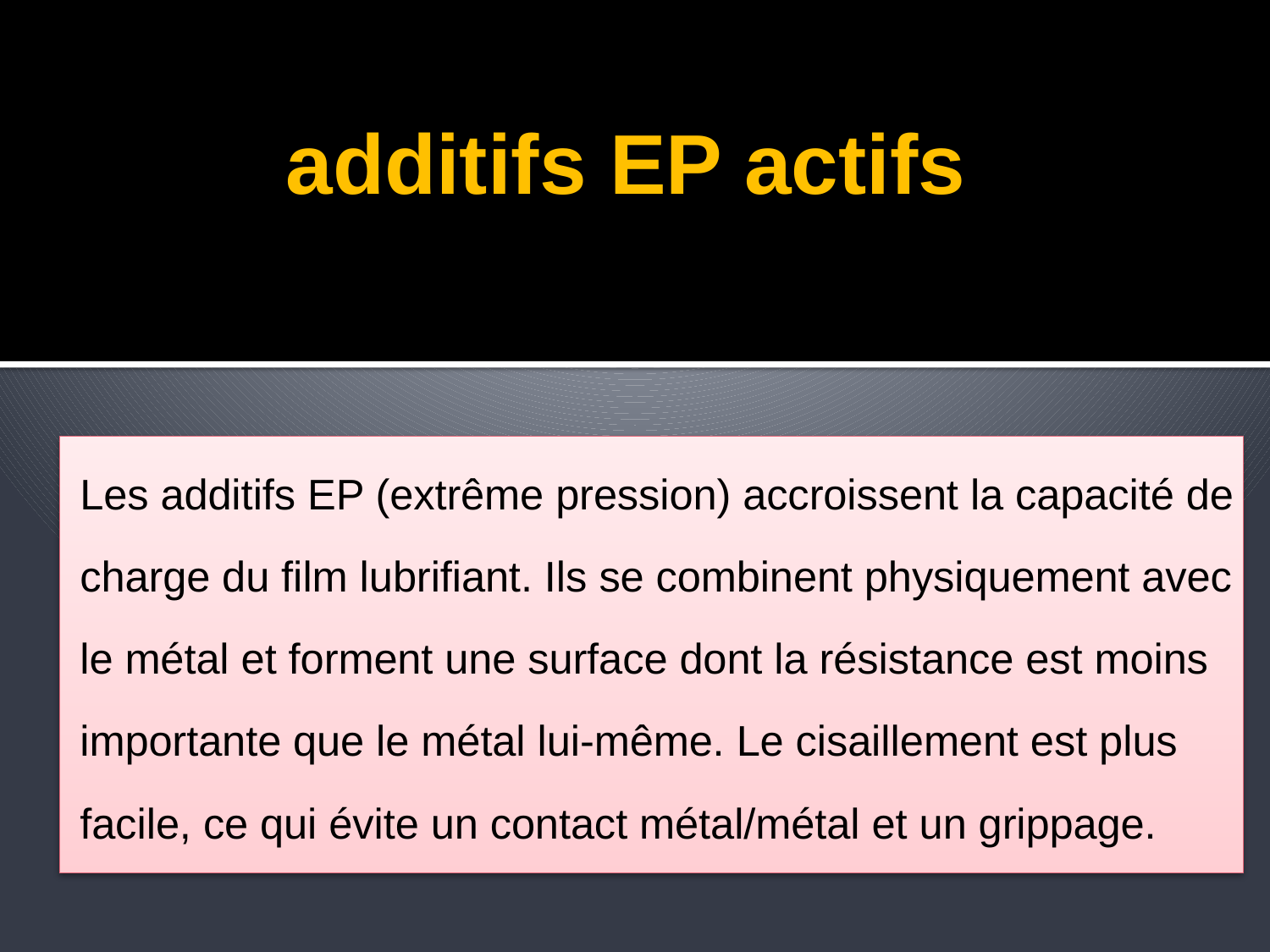

# Les additifs EP actifs
Les additifs EP (extrême pression) accroissent la capacité de charge du film lubrifiant. Ils se combinent physiquement avec le métal et forment une surface dont la résistance est moins importante que le métal lui-même. Le cisaillement est plus facile, ce qui évite un contact métal/métal et un grippage.